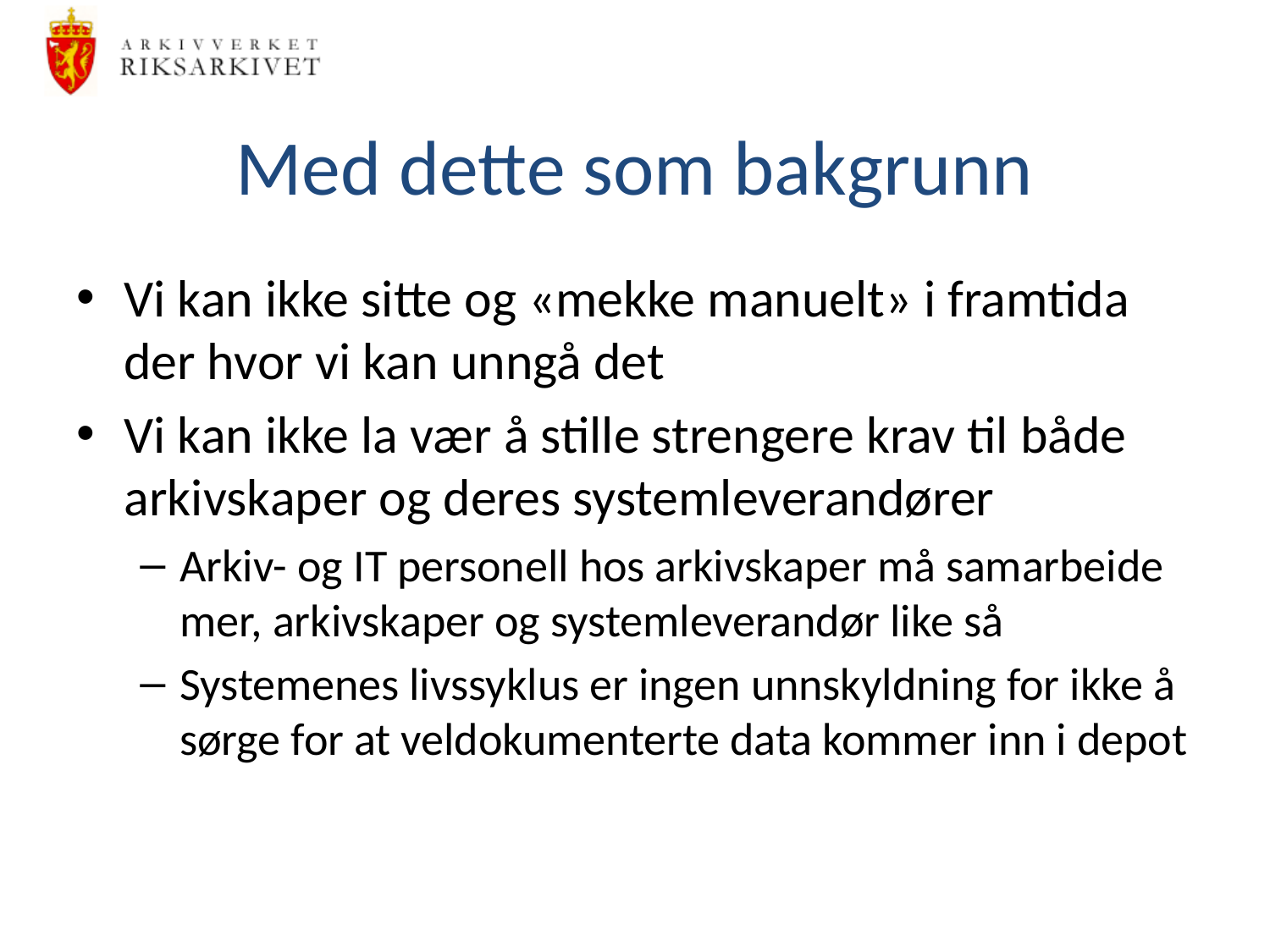

# Med dette som bakgrunn
Vi kan ikke sitte og «mekke manuelt» i framtida der hvor vi kan unngå det
Vi kan ikke la vær å stille strengere krav til både arkivskaper og deres systemleverandører
Arkiv- og IT personell hos arkivskaper må samarbeide mer, arkivskaper og systemleverandør like så
Systemenes livssyklus er ingen unnskyldning for ikke å sørge for at veldokumenterte data kommer inn i depot